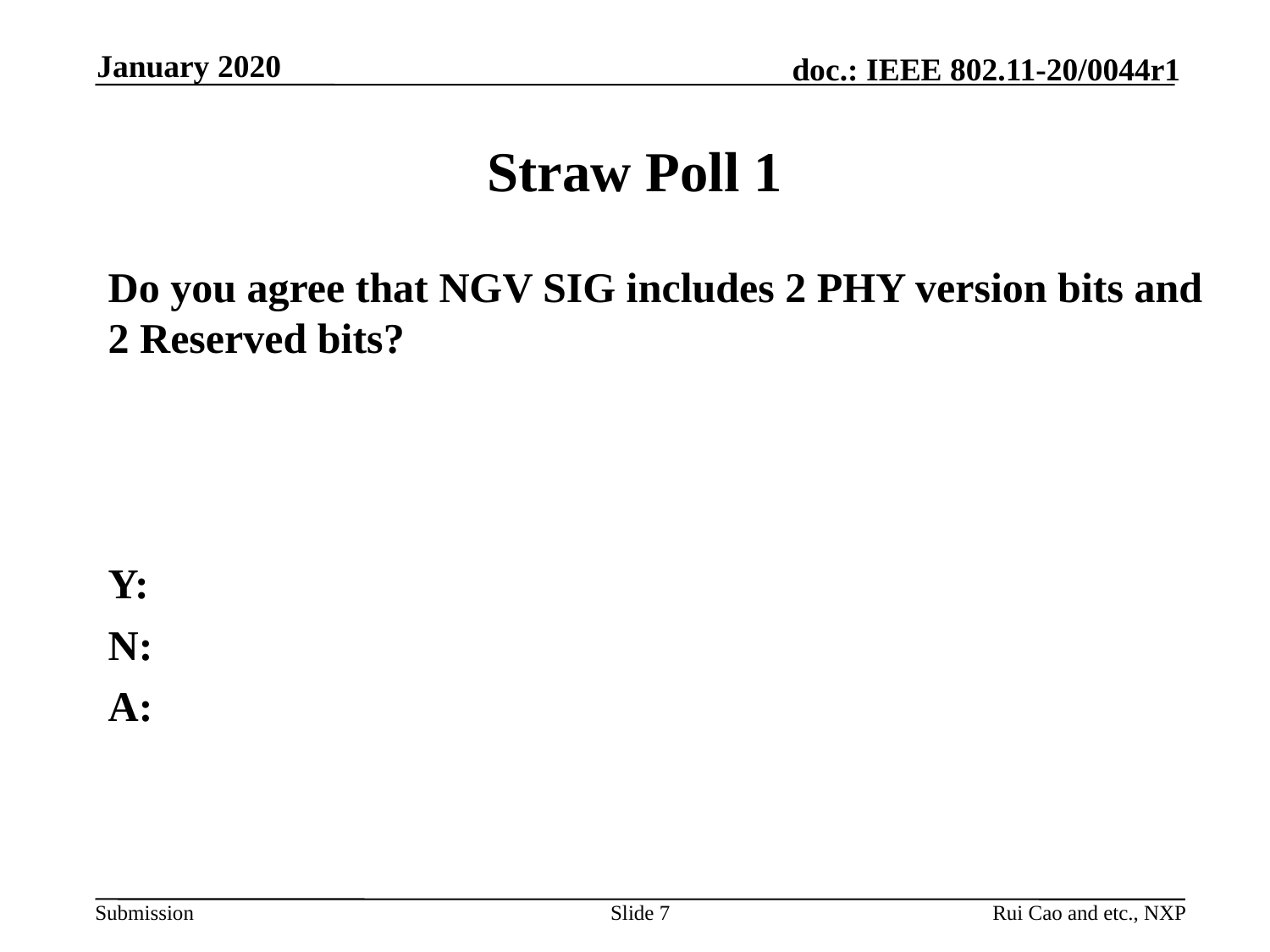

January 2020
# Straw Poll 1
Do you agree that NGV SIG includes 2 PHY version bits and 2 Reserved bits?

Y:
N:
A:
Slide 7
Rui Cao and etc., NXP